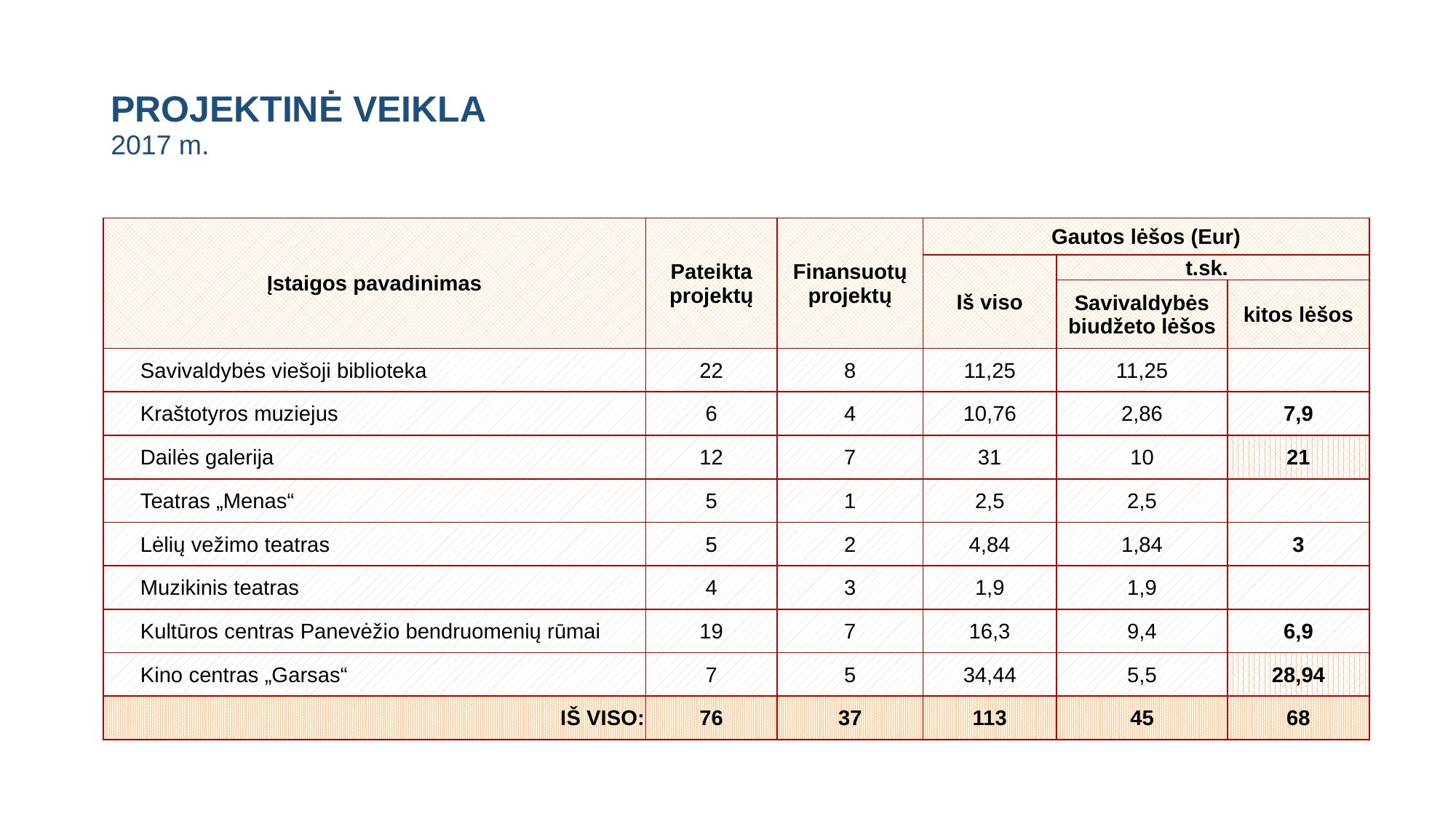

# PROJEKTINĖ VEIKLA 2017 m.
| Įstaigos pavadinimas | Pateikta projektų | Finansuotų projektų | Gautos lėšos (Eur) |  |  |
| --- | --- | --- | --- | --- | --- |
|  |  |  | Iš viso | t.sk. |  |
|  |  |  |  | Savivaldybės biudžeto lėšos | kitos lėšos |
| Savivaldybės viešoji biblioteka | 22 | 8 | 11,25 | 11,25 |  |
| Kraštotyros muziejus | 6 | 4 | 10,76 | 2,86 | 7,9 |
| Dailės galerija | 12 | 7 | 31 | 10 | 21 |
| Teatras „Menas“ | 5 | 1 | 2,5 | 2,5 |  |
| Lėlių vežimo teatras | 5 | 2 | 4,84 | 1,84 | 3 |
| Muzikinis teatras | 4 | 3 | 1,9 | 1,9 |  |
| Kultūros centras Panevėžio bendruomenių rūmai | 19 | 7 | 16,3 | 9,4 | 6,9 |
| Kino centras „Garsas“ | 7 | 5 | 34,44 | 5,5 | 28,94 |
| IŠ VISO: | 76 | 37 | 113 | 45 | 68 |